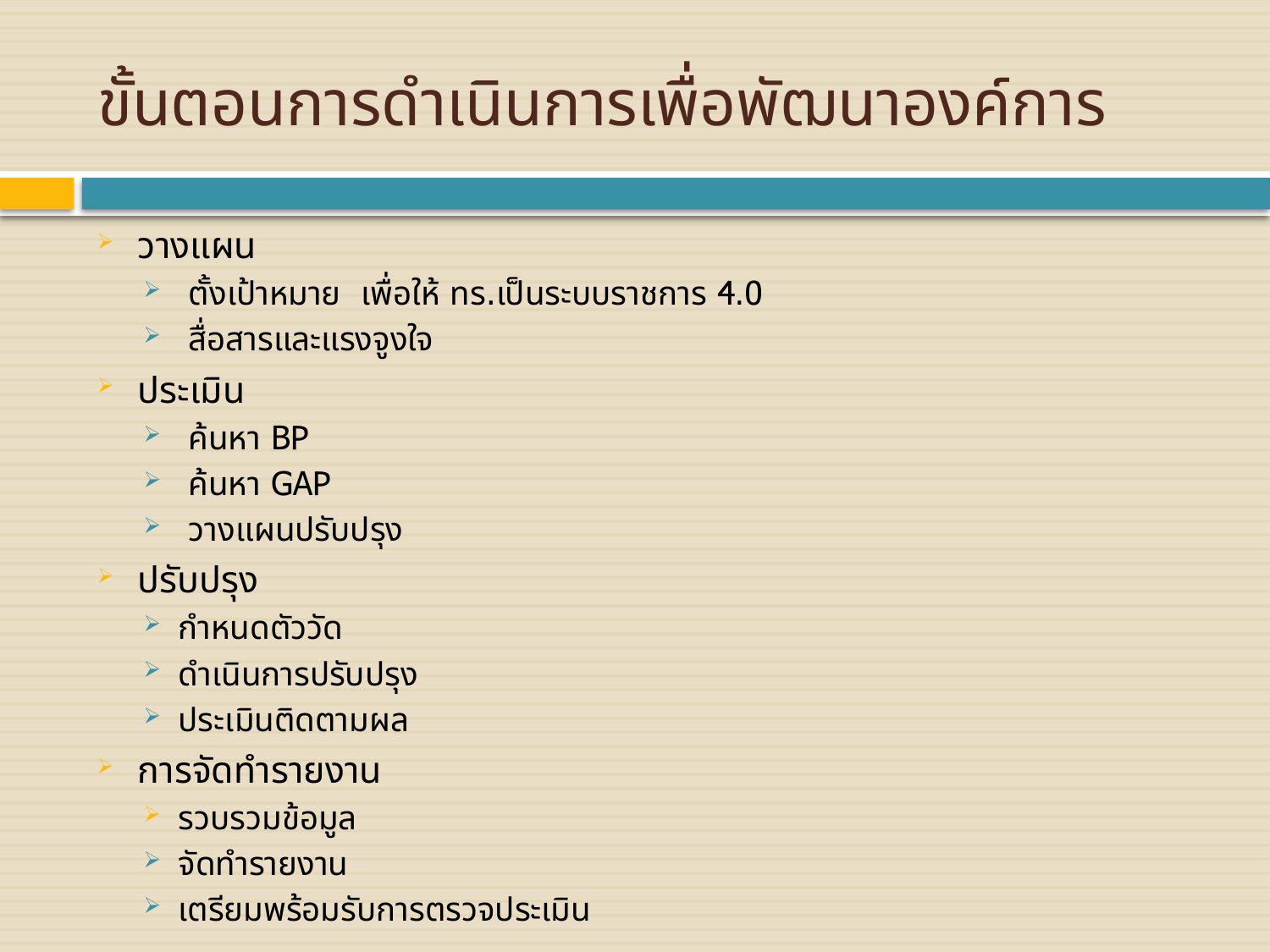

# ขั้นตอนการดำเนินการเพื่อพัฒนาองค์การ
วางแผน
 ตั้งเป้าหมาย  เพื่อให้ ทร.เป็นระบบราชการ 4.0
 สื่อสารและแรงจูงใจ
ประเมิน
 ค้นหา BP
 ค้นหา GAP
 วางแผนปรับปรุง
ปรับปรุง
กำหนดตัววัด
ดำเนินการปรับปรุง
ประเมินติดตามผล
การจัดทำรายงาน
รวบรวมข้อมูล
จัดทำรายงาน
เตรียมพร้อมรับการตรวจประเมิน